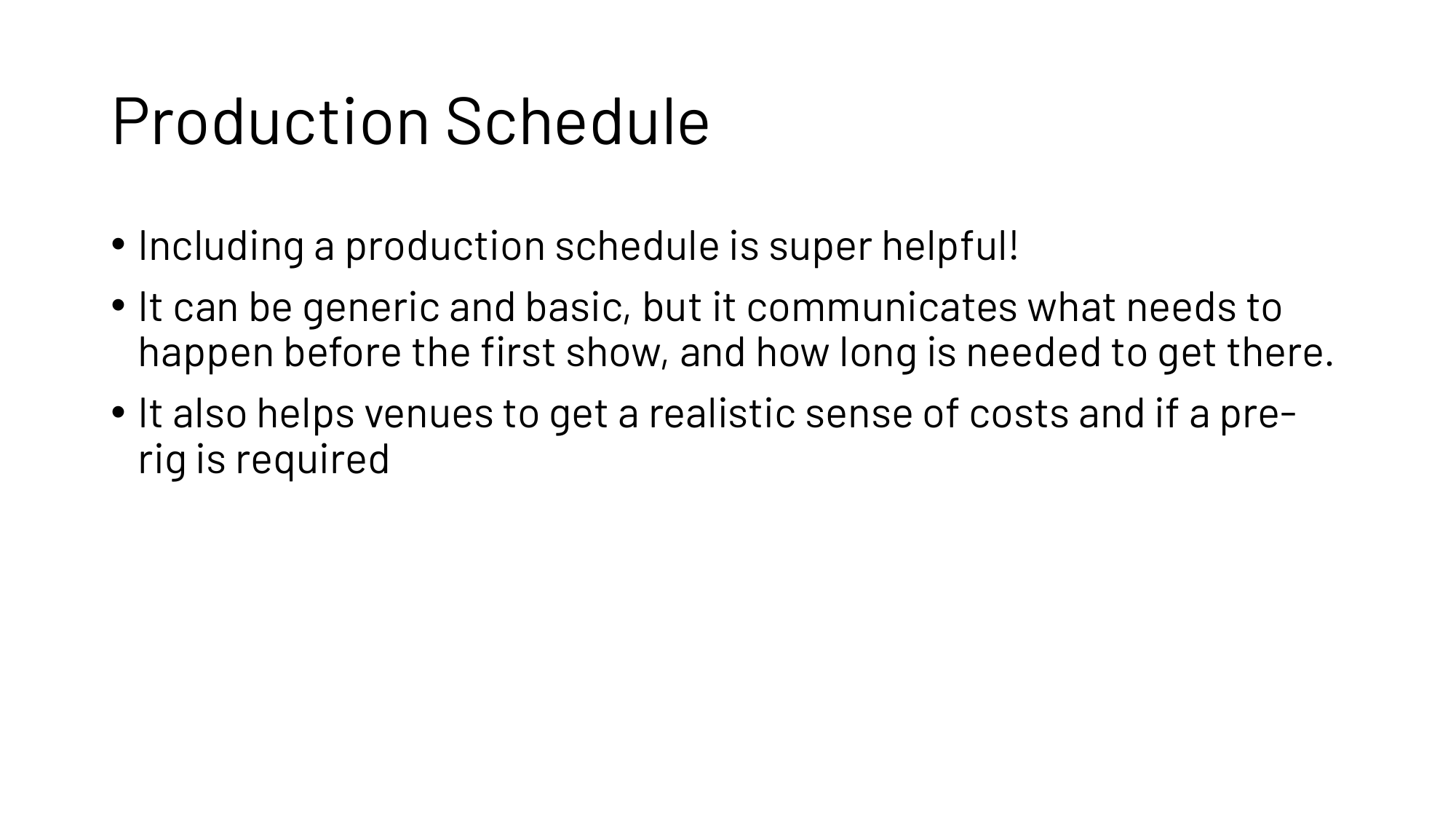

# Production Schedule
Including a production schedule is super helpful!
It can be generic and basic, but it communicates what needs to happen before the first show, and how long is needed to get there.
It also helps venues to get a realistic sense of costs and if a pre-rig is required